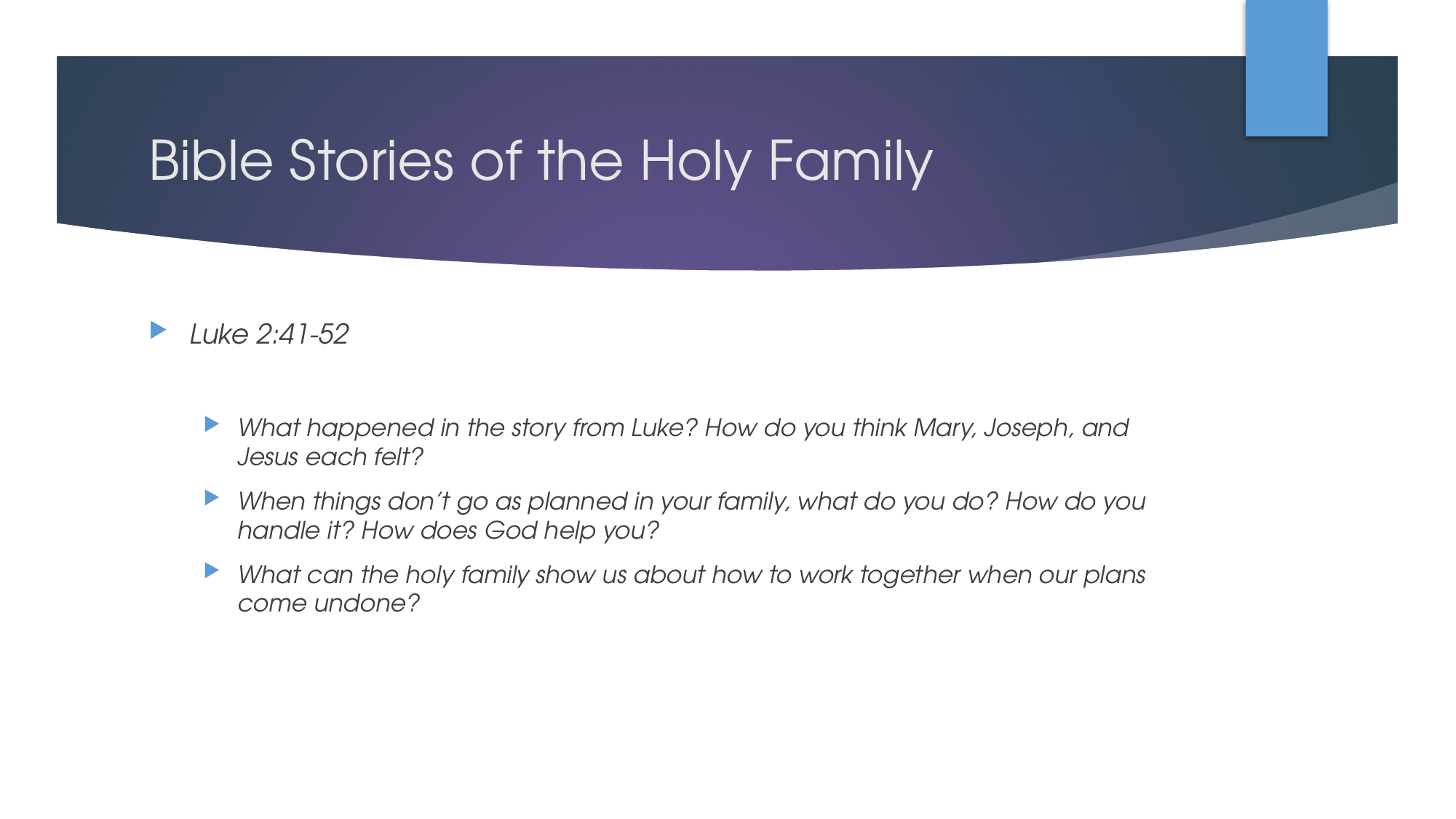

# Bible Stories of the Holy Family
Luke 2:41-52

What happened in the story from Luke? How do you think Mary, Joseph, and Jesus each felt?
When things don’t go as planned in your family, what do you do? How do you handle it? How does God help you?
What can the holy family show us about how to work together when our plans come undone?